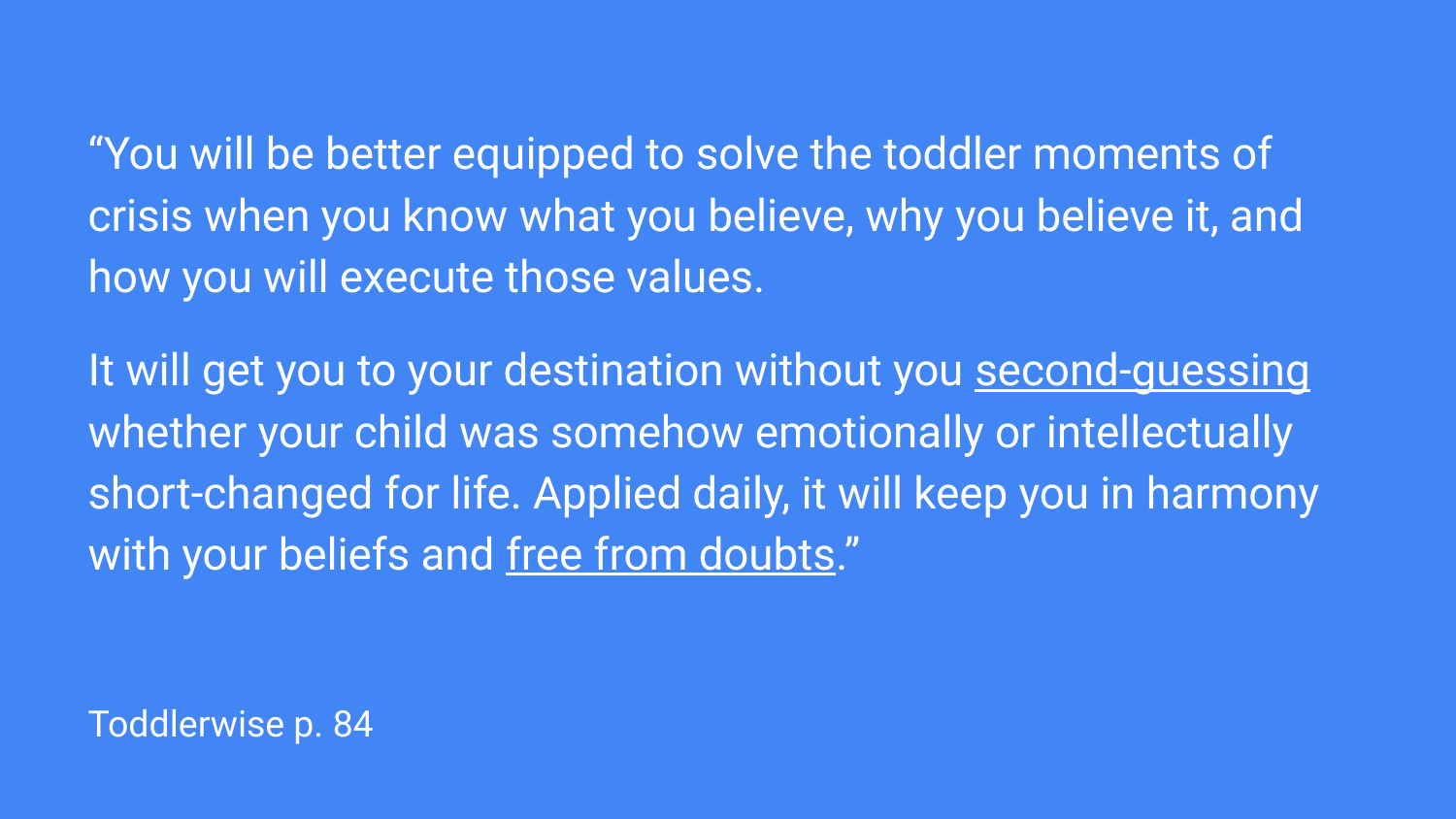

“You will be better equipped to solve the toddler moments of crisis when you know what you believe, why you believe it, and how you will execute those values.
It will get you to your destination without you second-guessing whether your child was somehow emotionally or intellectually short-changed for life. Applied daily, it will keep you in harmony with your beliefs and free from doubts.”

Toddlerwise p. 84